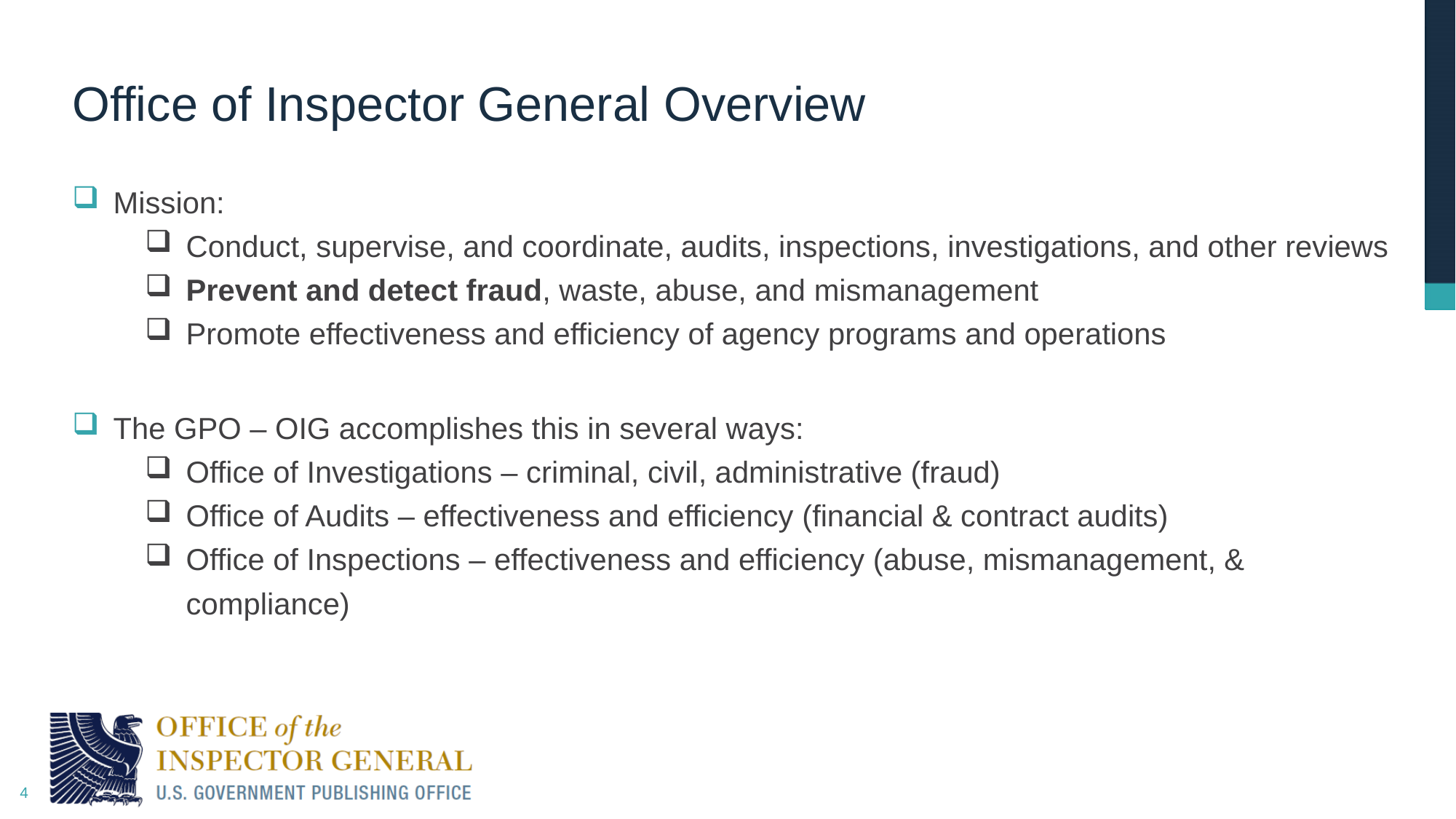

# Office of Inspector General Overview
Mission:
Conduct, supervise, and coordinate, audits, inspections, investigations, and other reviews
Prevent and detect fraud, waste, abuse, and mismanagement
Promote effectiveness and efficiency of agency programs and operations

The GPO – OIG accomplishes this in several ways:
Office of Investigations – criminal, civil, administrative (fraud)
Office of Audits – effectiveness and efficiency (financial & contract audits)
Office of Inspections – effectiveness and efficiency (abuse, mismanagement, & compliance)